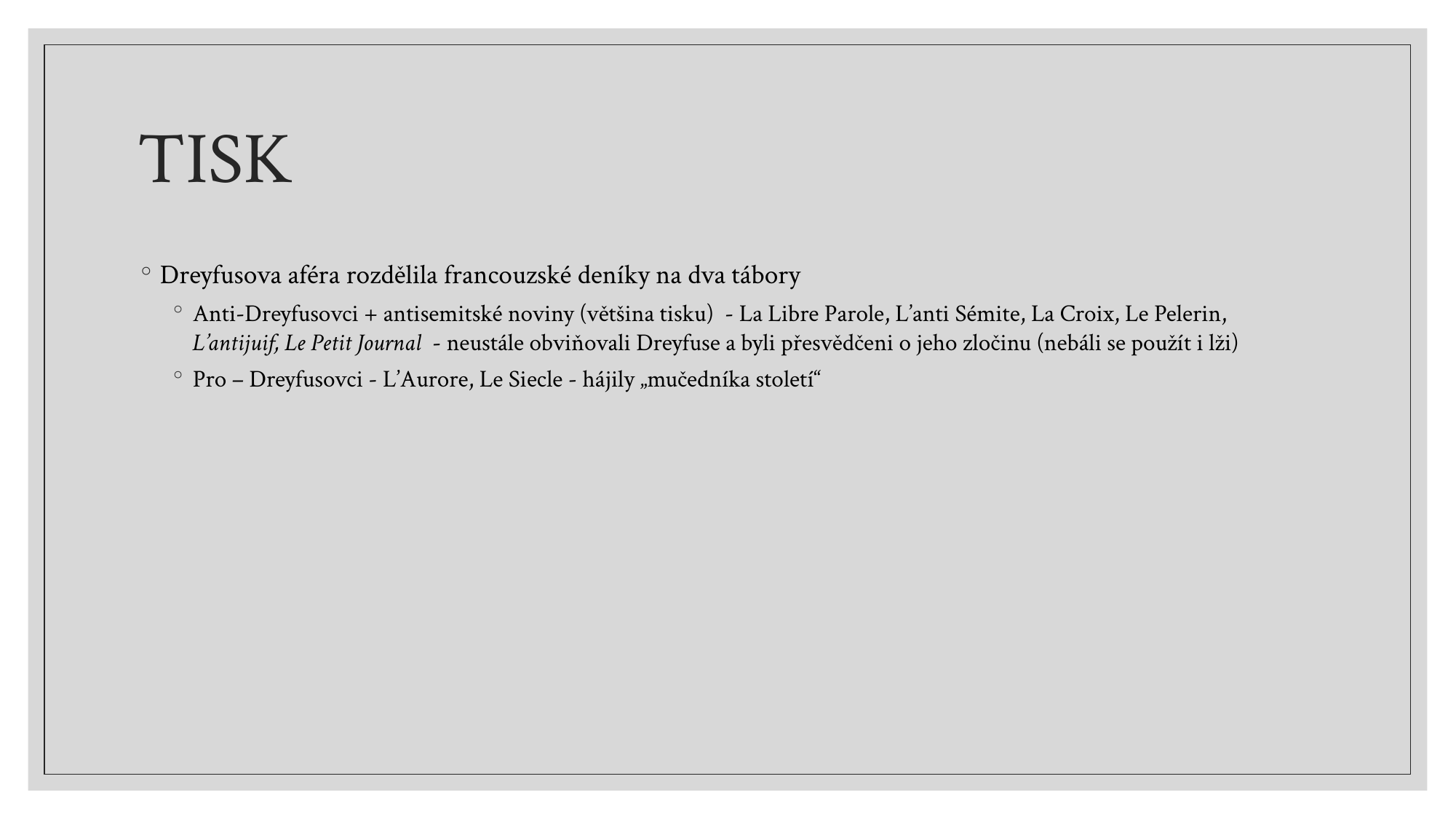

# TISK
Dreyfusova aféra rozdělila francouzské deníky na dva tábory
Anti-Dreyfusovci + antisemitské noviny (většina tisku)  - La Libre Parole, L’anti Sémite, La Croix, Le Pelerin, L’antijuif, Le Petit Journal  - neustále obviňovali Dreyfuse a byli přesvědčeni o jeho zločinu (nebáli se použít i lži)
Pro – Dreyfusovci - L’Aurore, Le Siecle - hájily „mučedníka století“